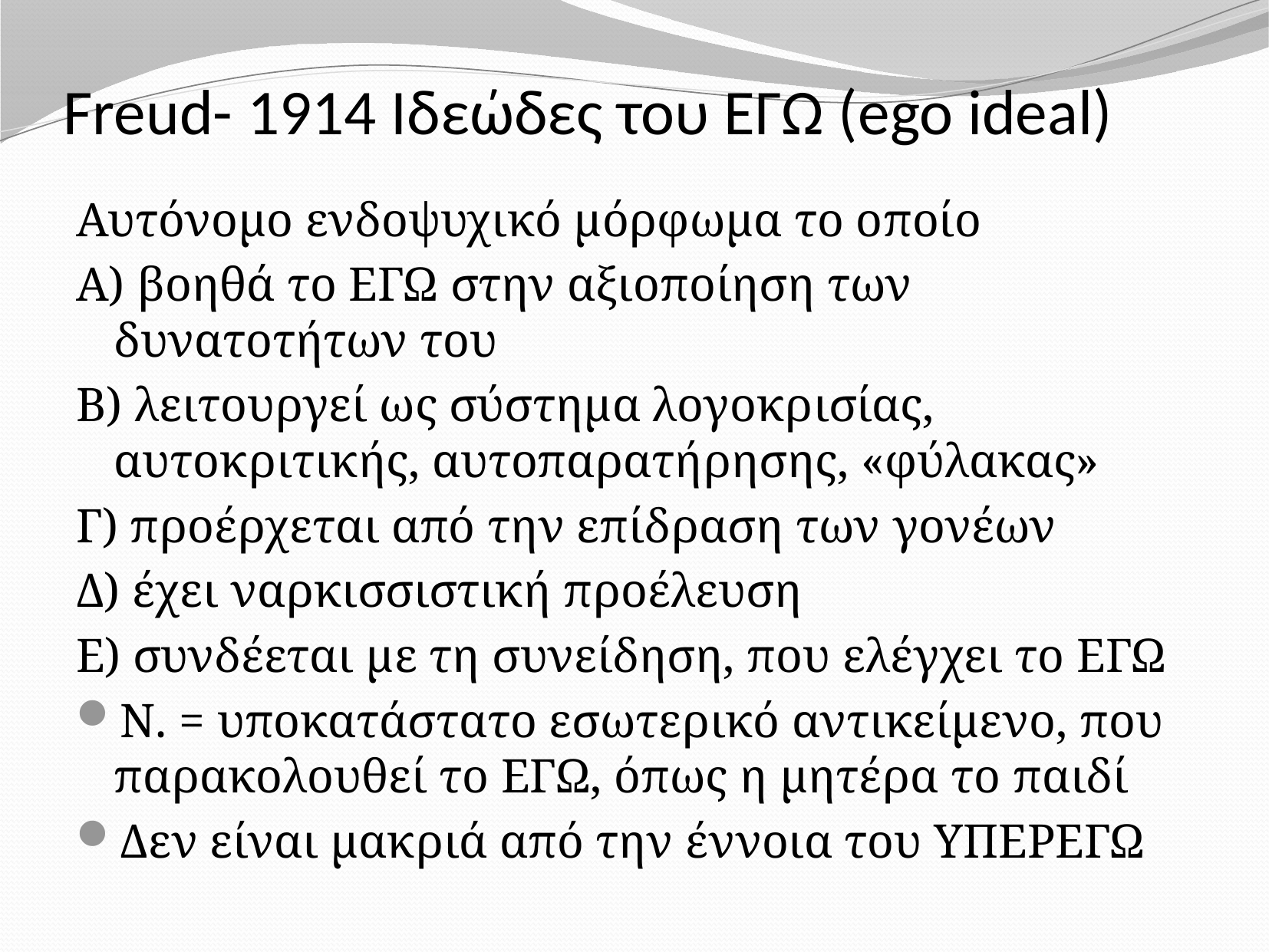

# Freud- 1914 Ιδεώδες του ΕΓΩ (ego ideal)
Αυτόνομο ενδοψυχικό μόρφωμα το οποίο
Α) βοηθά το ΕΓΩ στην αξιοποίηση των δυνατοτήτων του
Β) λειτουργεί ως σύστημα λογοκρισίας, αυτοκριτικής, αυτοπαρατήρησης, «φύλακας»
Γ) προέρχεται από την επίδραση των γονέων
Δ) έχει ναρκισσιστική προέλευση
Ε) συνδέεται με τη συνείδηση, που ελέγχει το ΕΓΩ
Ν. = υποκατάστατο εσωτερικό αντικείμενο, που παρακολουθεί το ΕΓΩ, όπως η μητέρα το παιδί
Δεν είναι μακριά από την έννοια του ΥΠΕΡΕΓΩ